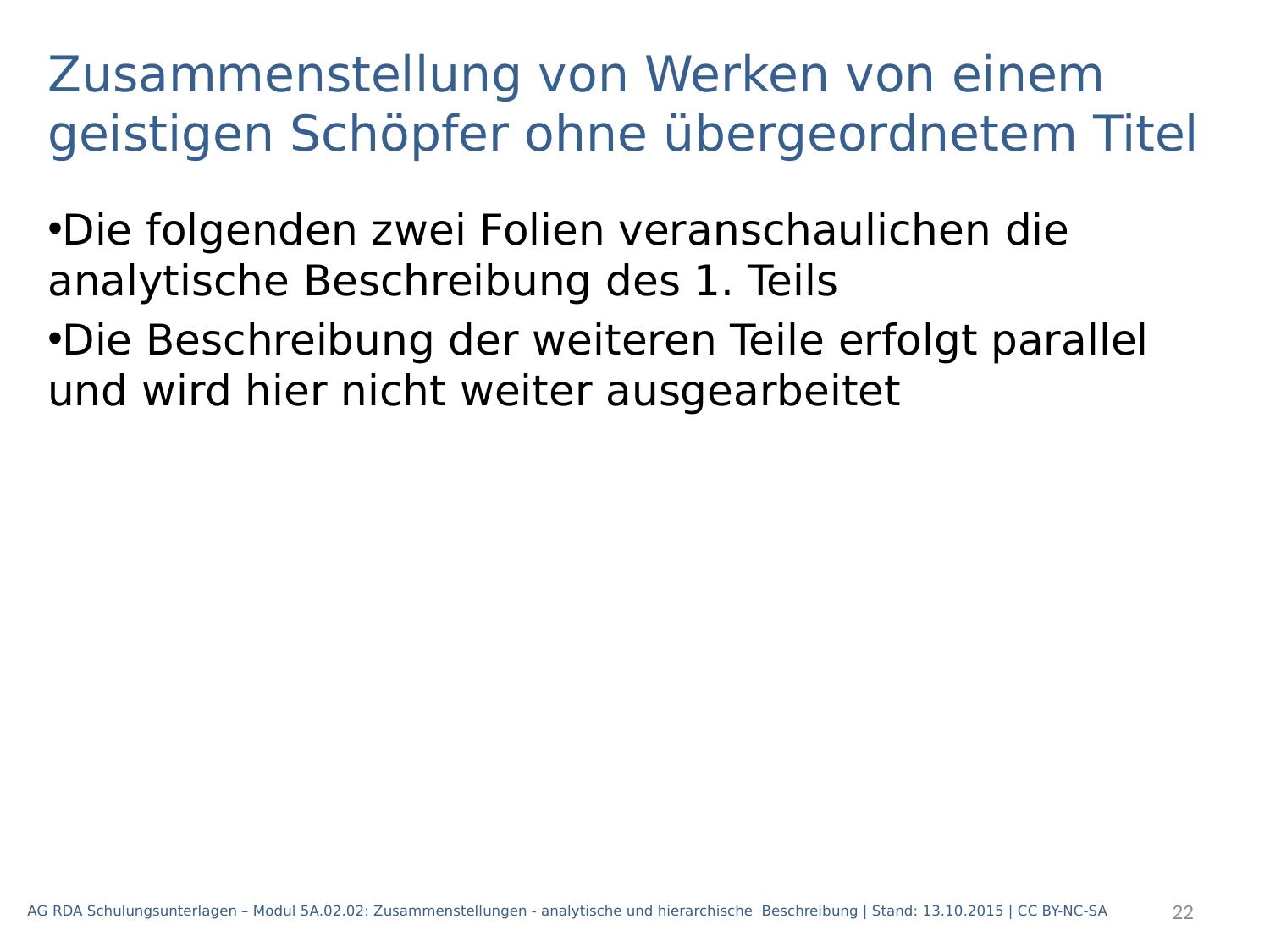

Zusammenstellung von Werken von einem geistigen Schöpfer ohne übergeordnetem Titel
Die folgenden zwei Folien veranschaulichen die analytische Beschreibung des 1. Teils
Die Beschreibung der weiteren Teile erfolgt parallel und wird hier nicht weiter ausgearbeitet
AG RDA Schulungsunterlagen – Modul 5A.02.02: Zusammenstellungen - analytische und hierarchische  Beschreibung | Stand: 13.10.2015 | CC BY-NC-SA
22